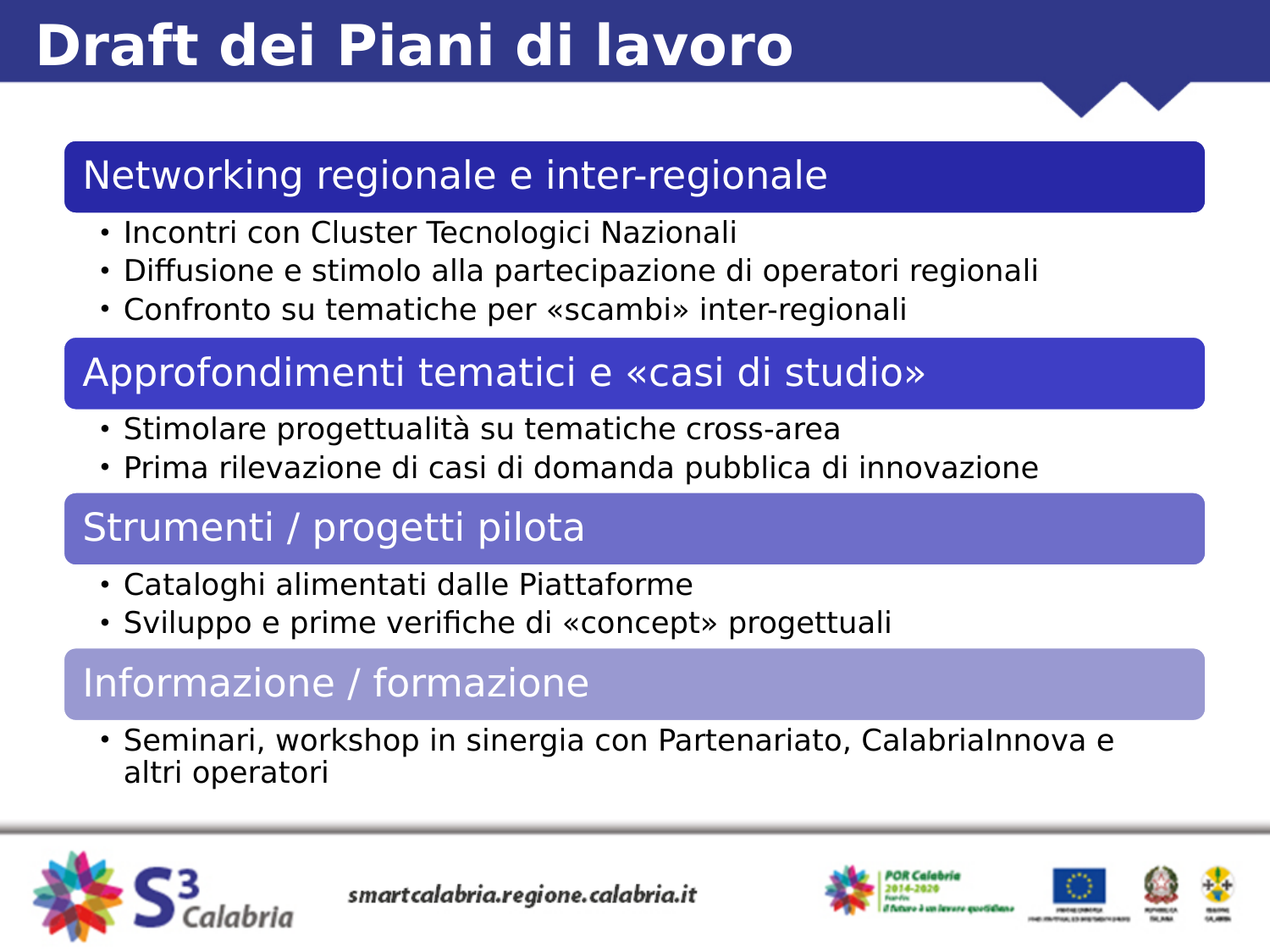

# Draft dei Piani di lavoro
Networking regionale e inter-regionale
Incontri con Cluster Tecnologici Nazionali
Diffusione e stimolo alla partecipazione di operatori regionali
Confronto su tematiche per «scambi» inter-regionali
Approfondimenti tematici e «casi di studio»
Stimolare progettualità su tematiche cross-area
Prima rilevazione di casi di domanda pubblica di innovazione
Strumenti / progetti pilota
Cataloghi alimentati dalle Piattaforme
Sviluppo e prime verifiche di «concept» progettuali
Informazione / formazione
Seminari, workshop in sinergia con Partenariato, CalabriaInnova e altri operatori